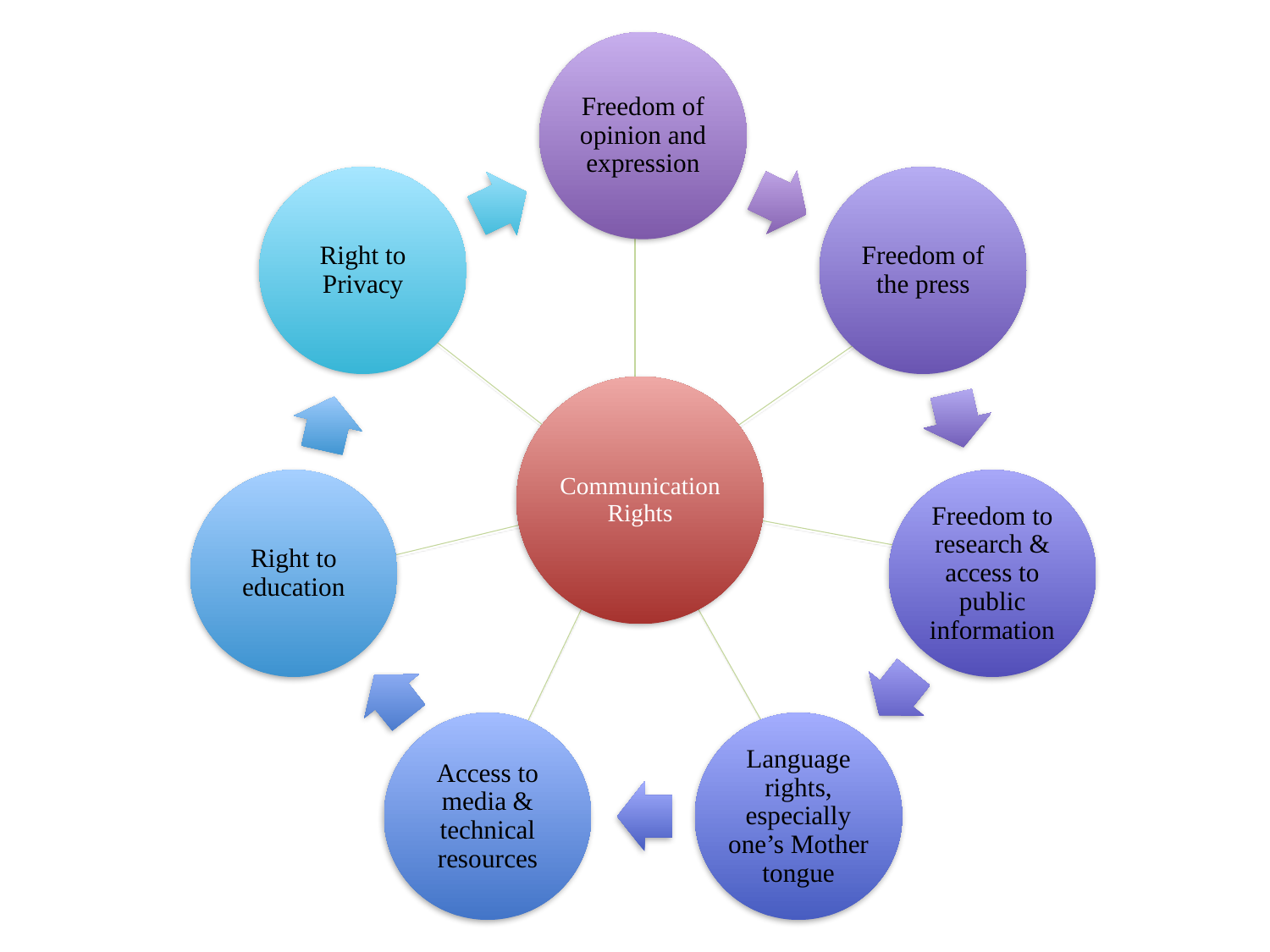

Freedom of opinion and expression

Freedom of the press

Freedom to research & access to public information

Language rights, especially one’s Mother tongue

Access to media & technical resources

Right to education

Right to Privacy

Communication Rights
Freedom of expression & opinion

Freedom of the press

Freedom to research & access to public information

Freedom to give and receive information

Access to media & technical resources

Citizens critical awareness of information processes

Freedom of thought

Communication Rights